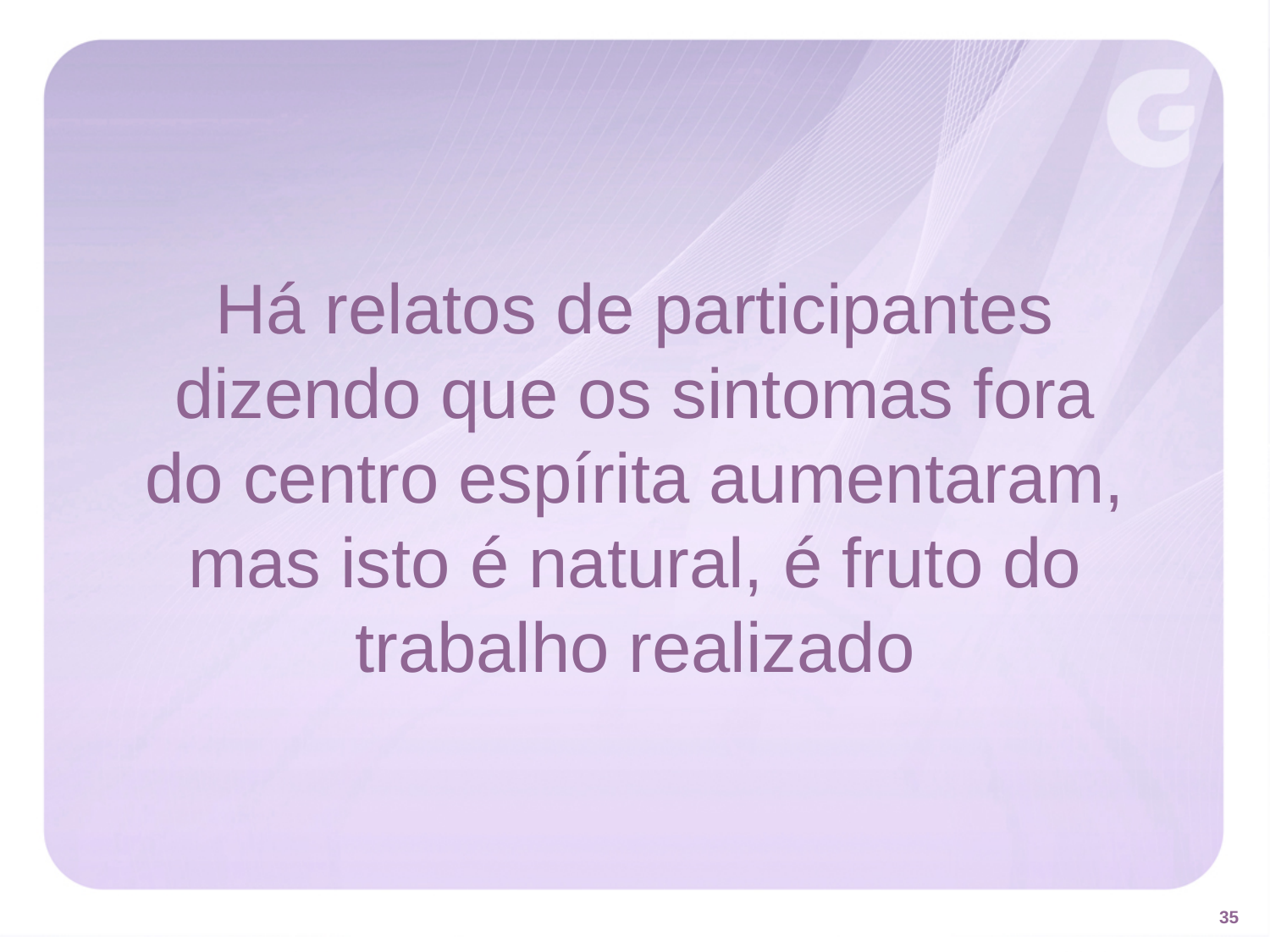

Há relatos de participantes dizendo que os sintomas fora
do centro espírita aumentaram, mas isto é natural, é fruto do trabalho realizado
35